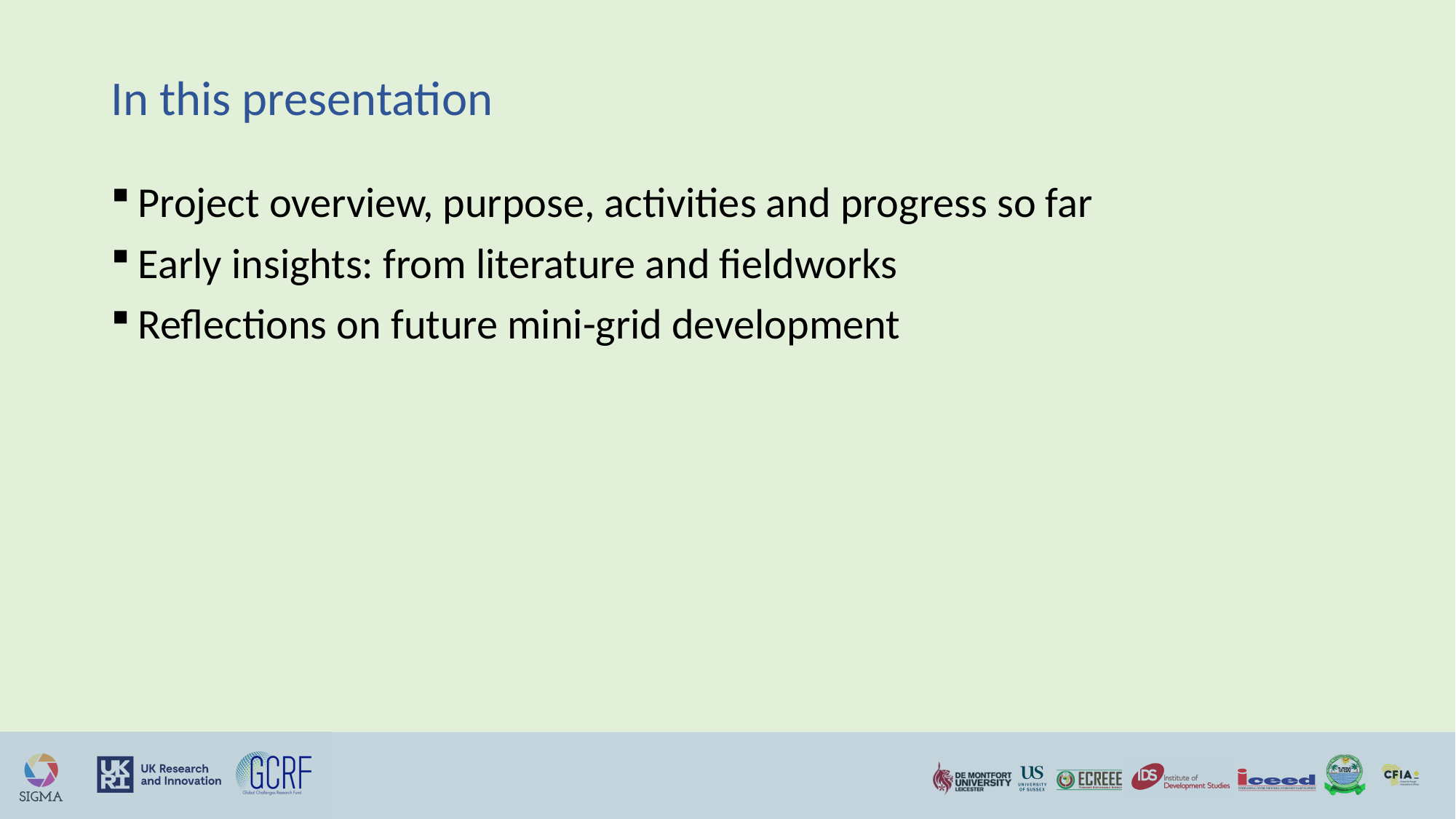

# In this presentation
Project overview, purpose, activities and progress so far
Early insights: from literature and fieldworks
Reflections on future mini-grid development